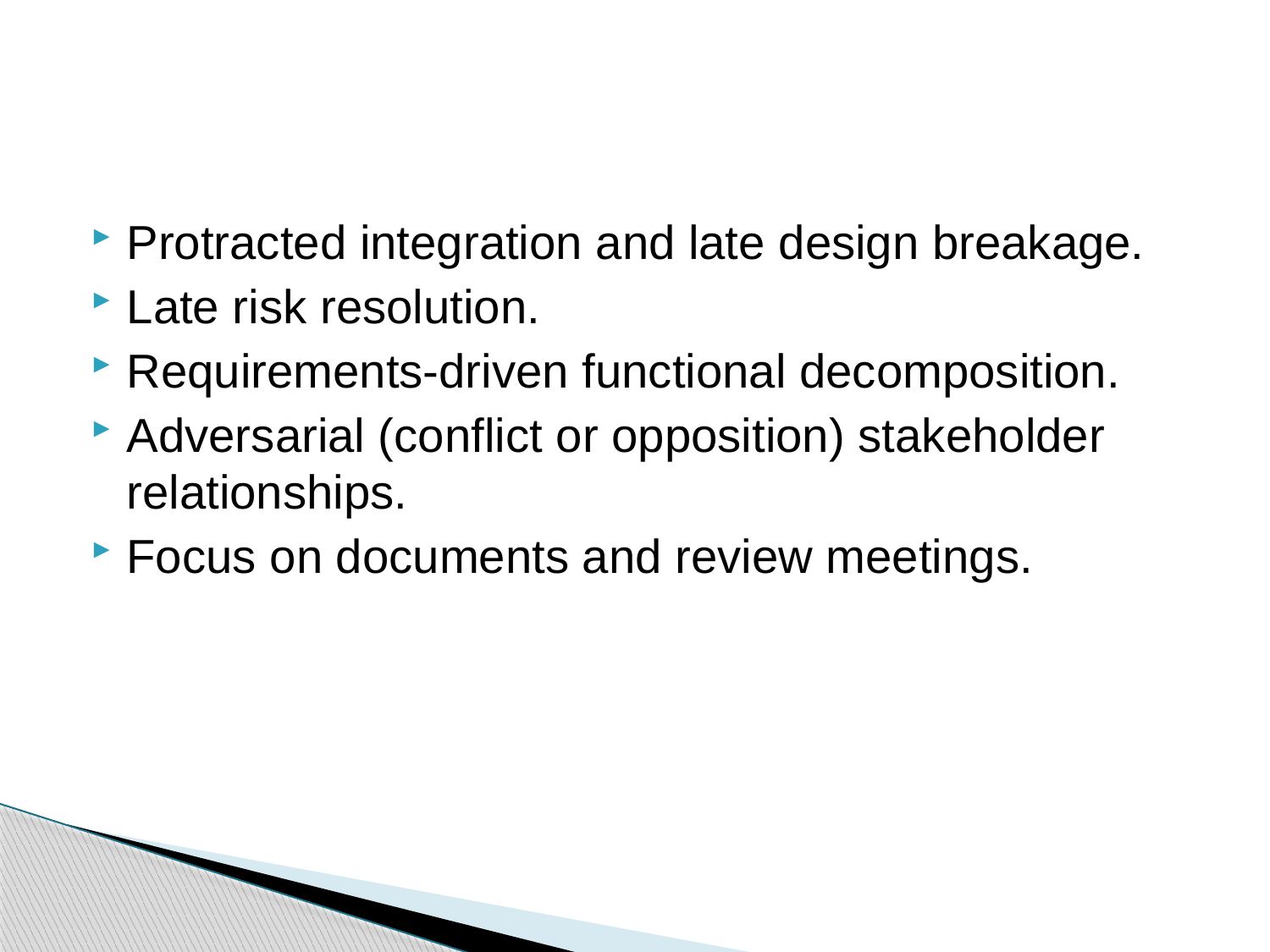

Protracted integration and late design breakage.
Late risk resolution.
Requirements-driven functional decomposition.
Adversarial (conflict or opposition) stakeholder relationships.
Focus on documents and review meetings.